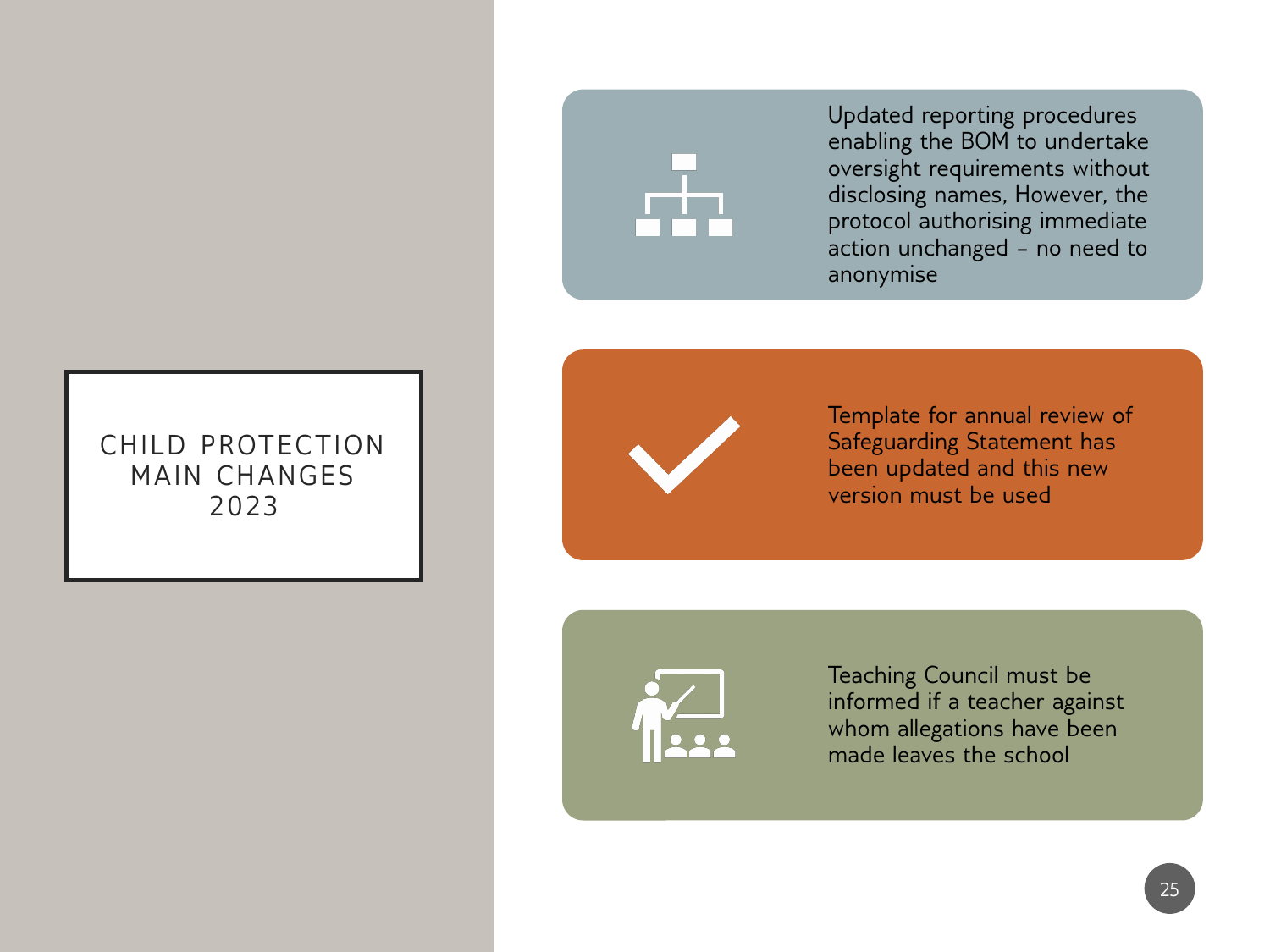

Updated reporting procedures enabling the BOM to undertake oversight requirements without disclosing names, However, the protocol authorising immediate action unchanged – no need to anonymise
Template for annual review of Safeguarding Statement has been updated and this new version must be used
Teaching Council must be informed if a teacher against whom allegations have been made leaves the school
# Child protection Main changes 2023
25